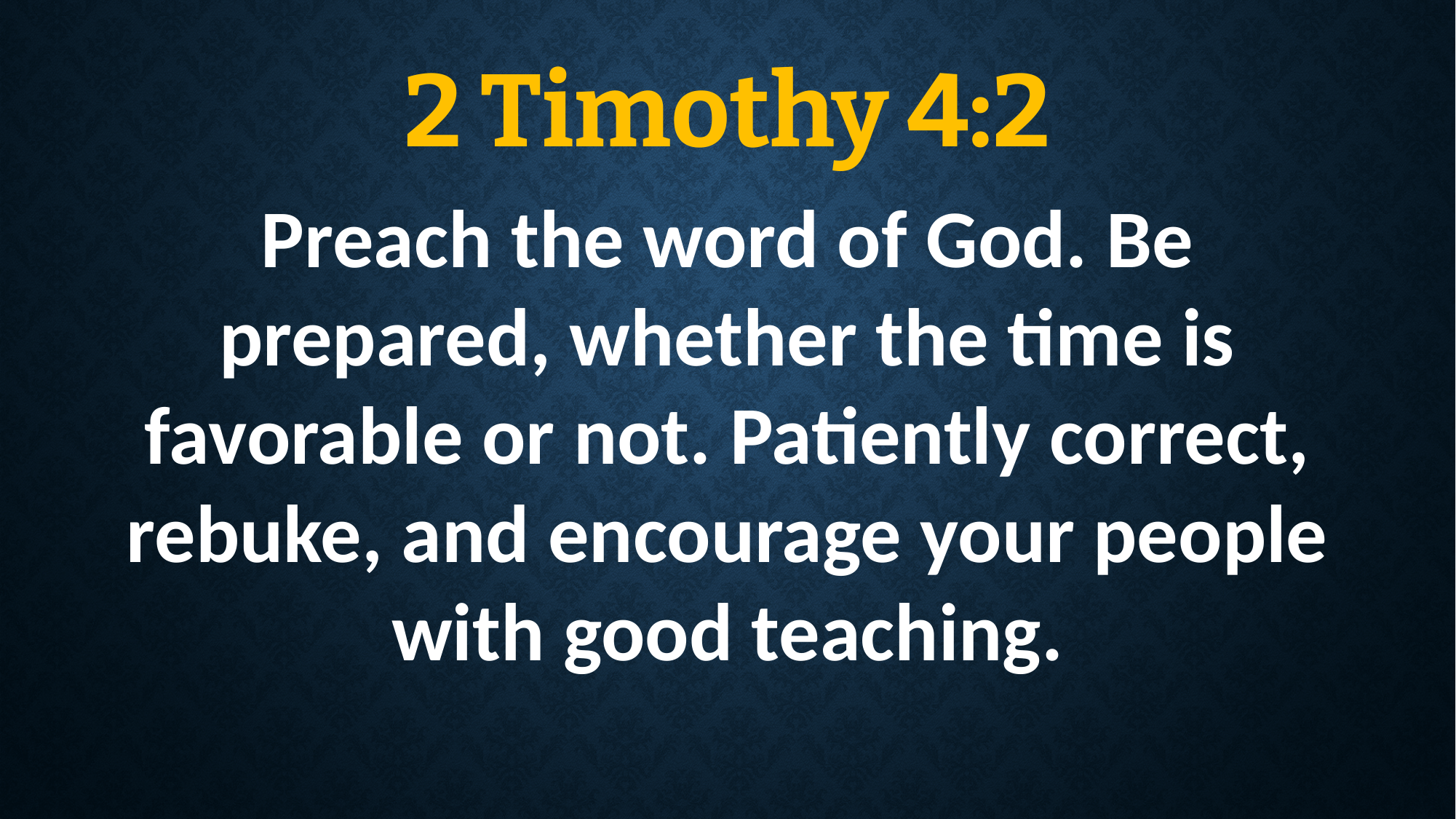

2 Timothy 4:2
Preach the word of God. Be prepared, whether the time is favorable or not. Patiently correct, rebuke, and encourage your people with good teaching.